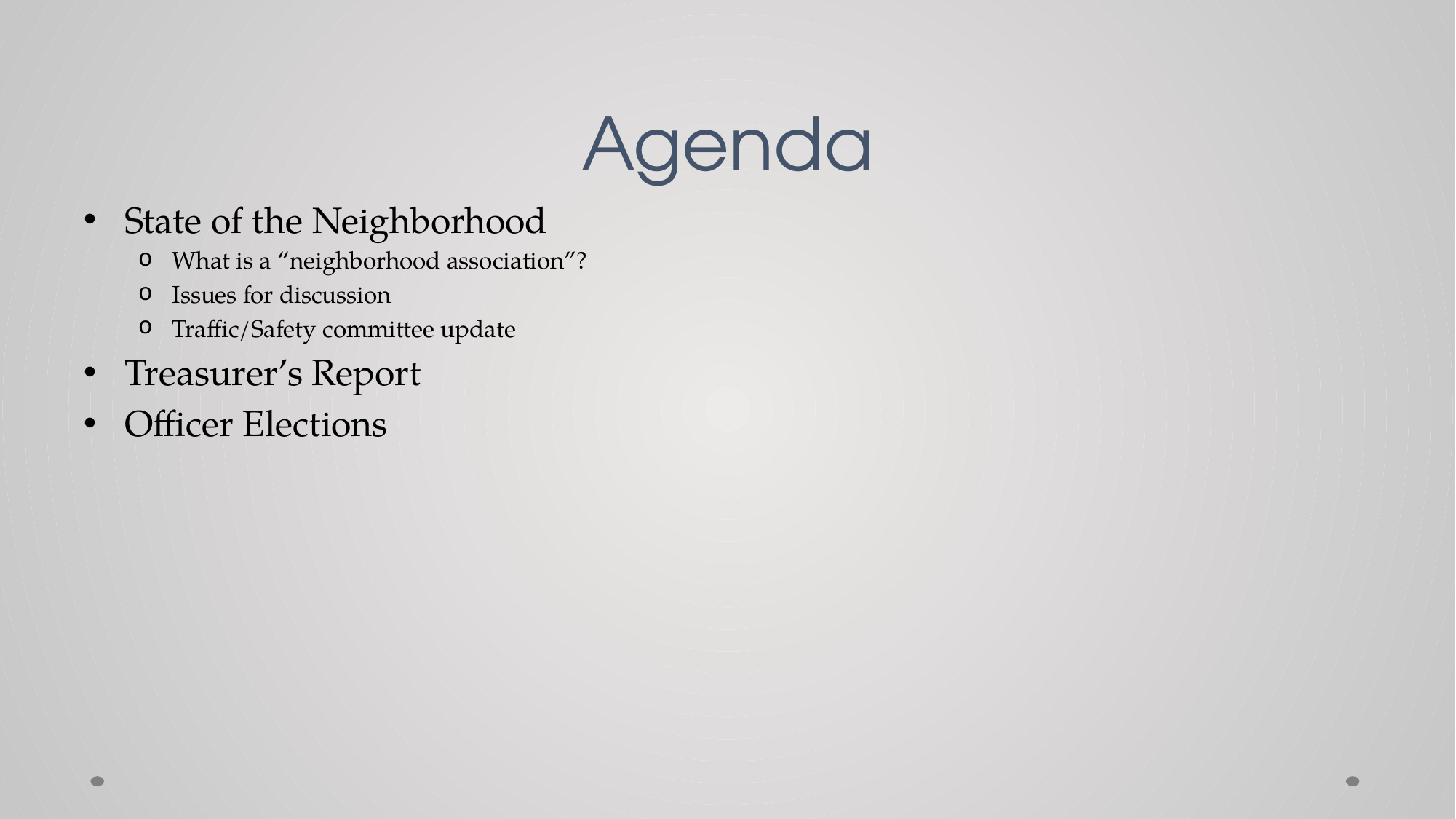

# Agenda
State of the Neighborhood
What is a “neighborhood association”?
Issues for discussion
Traffic/Safety committee update
Treasurer’s Report
Officer Elections